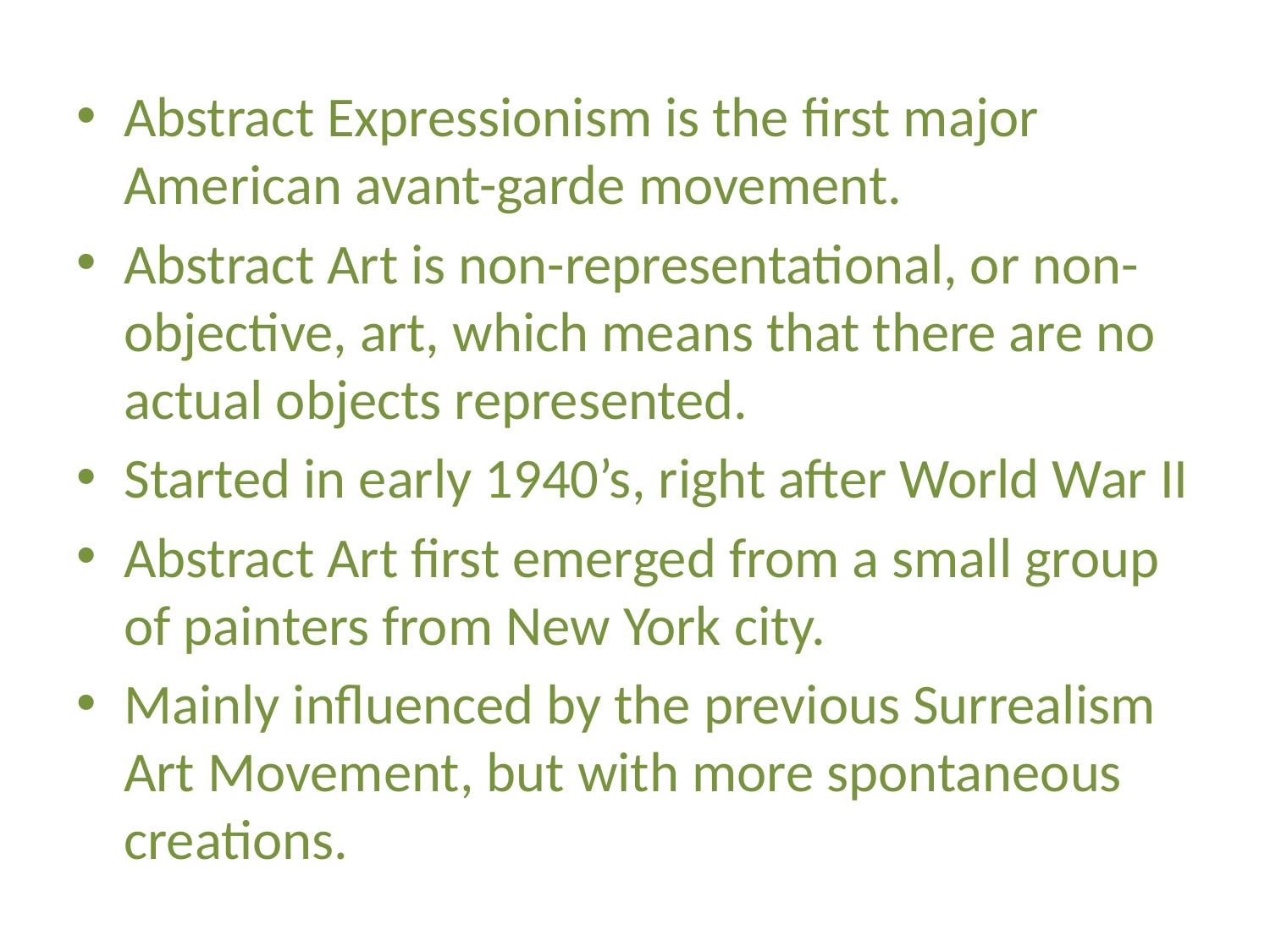

Abstract Expressionism is the first major American avant-garde movement.
Abstract Art is non-representational, or non-objective, art, which means that there are no actual objects represented.
Started in early 1940’s, right after World War II
Abstract Art first emerged from a small group of painters from New York city.
Mainly influenced by the previous Surrealism Art Movement, but with more spontaneous creations.